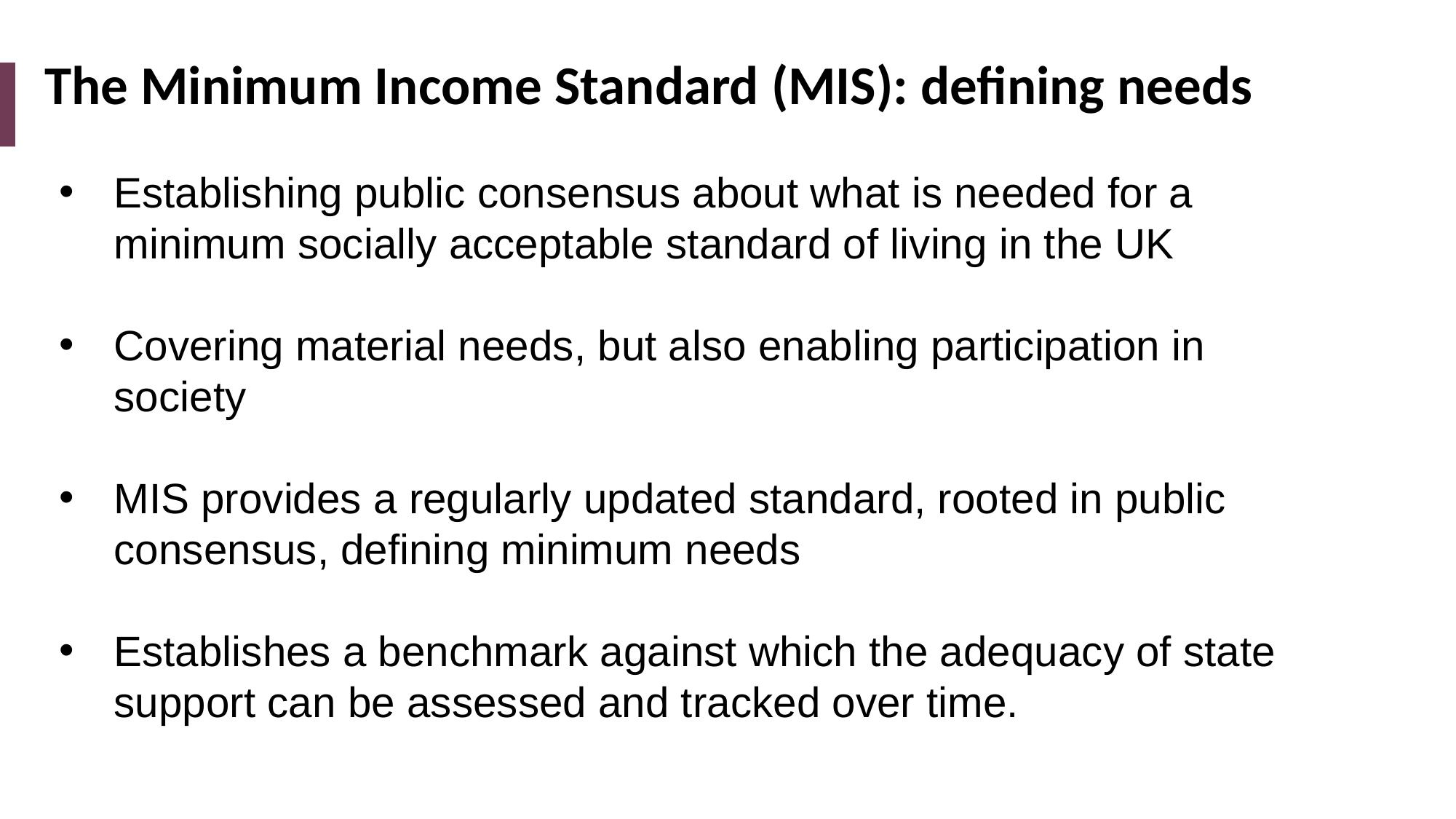

# The Minimum Income Standard (MIS): defining needs

Establishing public consensus about what is needed for a minimum socially acceptable standard of living in the UK

Covering material needs, but also enabling participation in society

MIS provides a regularly updated standard, rooted in public consensus, defining minimum needs

Establishes a benchmark against which the adequacy of state support can be assessed and tracked over time.